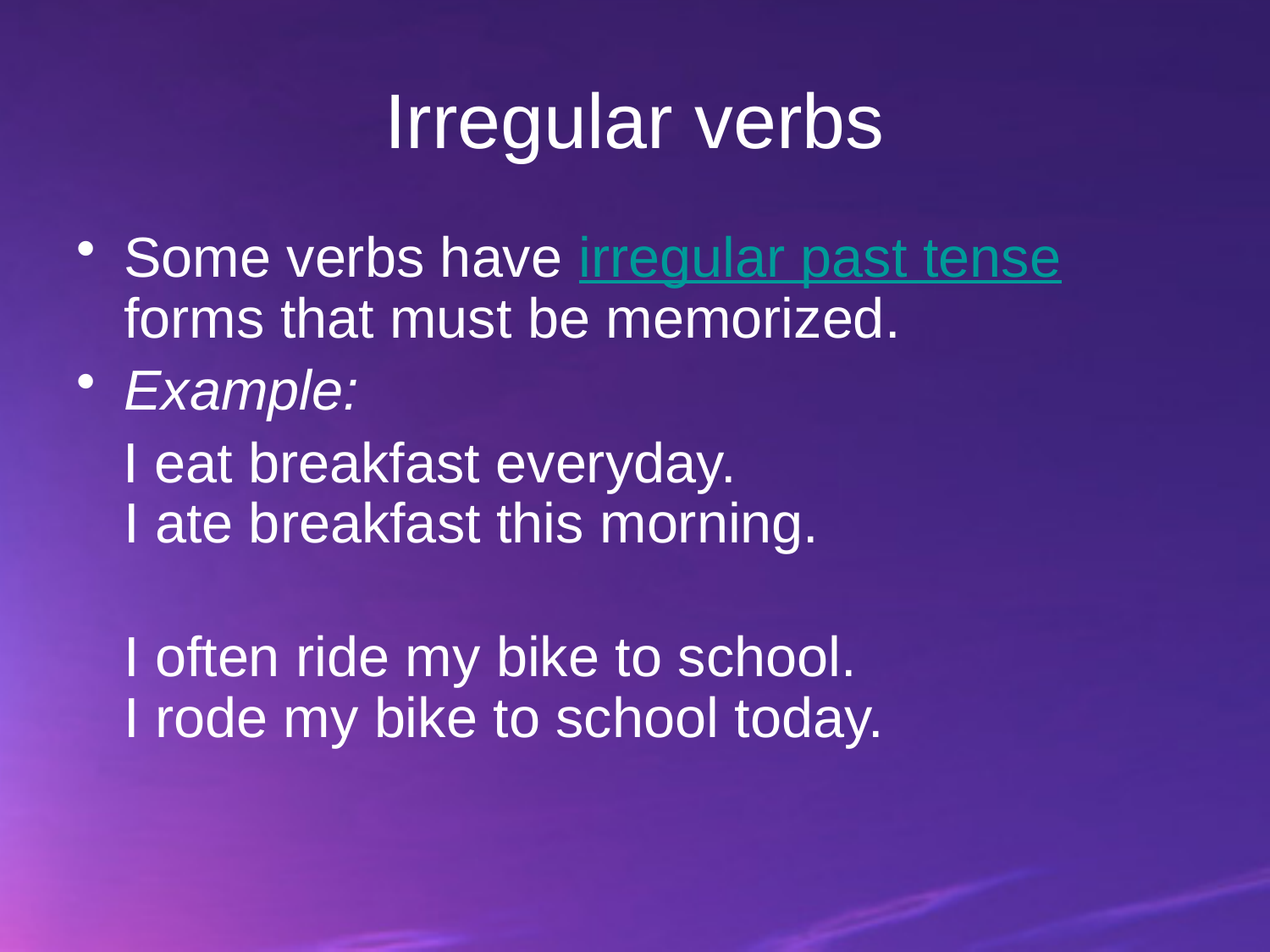

# Irregular verbs
Some verbs have irregular past tense forms that must be memorized.
Example:
   I eat breakfast everyday.
I ate breakfast this morning.
I often ride my bike to school.
I rode my bike to school today.